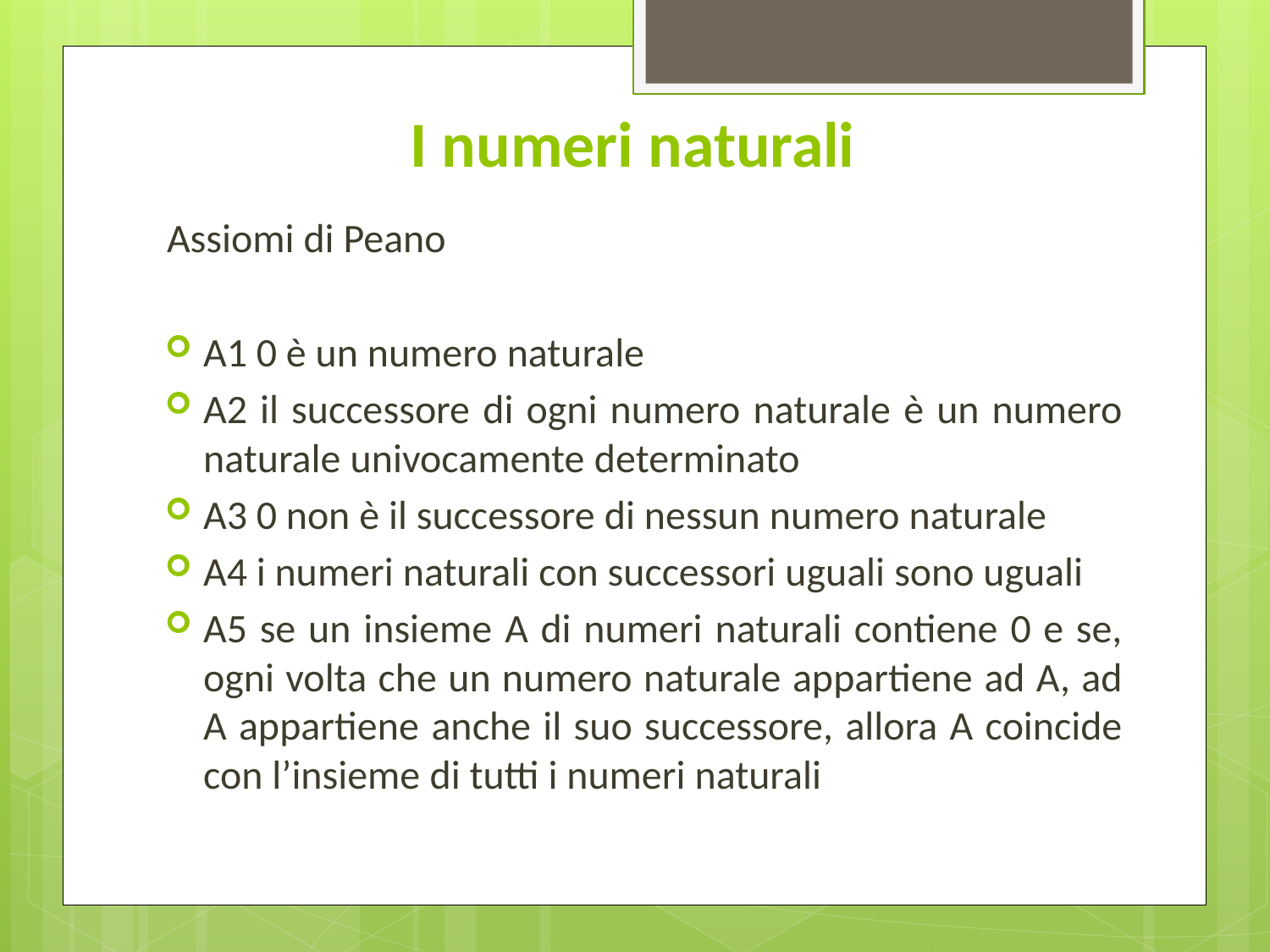

# I numeri naturali
Assiomi di Peano

A1 0 è un numero naturale
A2 il successore di ogni numero naturale è un numero naturale univocamente determinato
A3 0 non è il successore di nessun numero naturale
A4 i numeri naturali con successori uguali sono uguali
A5 se un insieme A di numeri naturali contiene 0 e se, ogni volta che un numero naturale appartiene ad A, ad A appartiene anche il suo successore, allora A coincide con l’insieme di tutti i numeri naturali